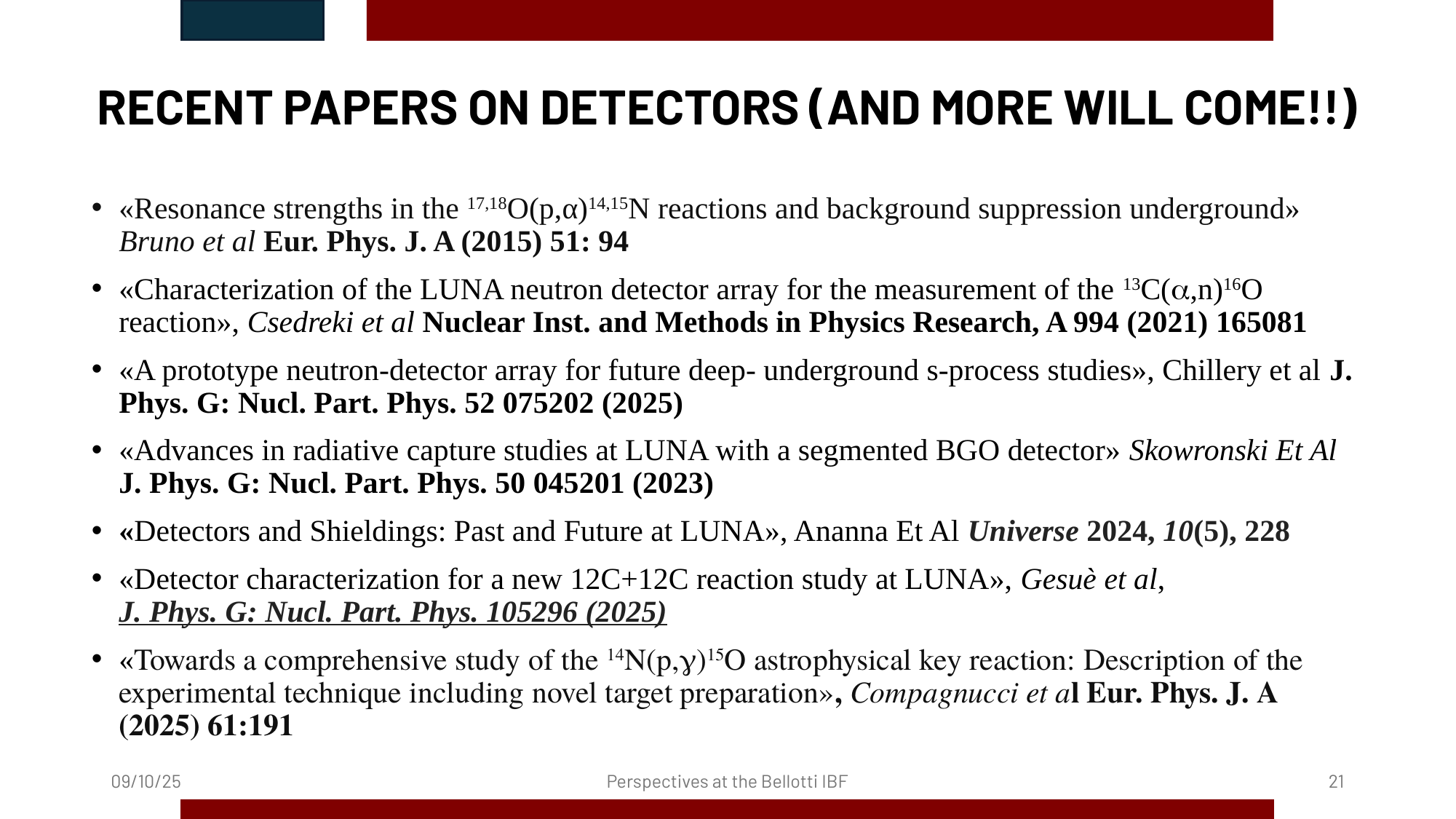

# RECENT PAPERS ON DETECTORS (AND MORE WILL COME!!)
«Resonance strengths in the 17,18O(p,α)14,15N reactions and background suppression underground» Bruno et al Eur. Phys. J. A (2015) 51: 94
«Characterization of the LUNA neutron detector array for the measurement of the 13C(α,n)16O reaction», Csedreki et al Nuclear Inst. and Methods in Physics Research, A 994 (2021) 165081
«A prototype neutron-detector array for future deep- underground s-process studies», Chillery et al J. Phys. G: Nucl. Part. Phys. 52 075202 (2025)
«Advances in radiative capture studies at LUNA with a segmented BGO detector» Skowronski Et Al J. Phys. G: Nucl. Part. Phys. 50 045201 (2023)
«Detectors and Shieldings: Past and Future at LUNA», Ananna Et Al Universe 2024, 10(5), 228
«Detector characterization for a new 12C+12C reaction study at LUNA», Gesuè et al, J. Phys. G: Nucl. Part. Phys. 105296 (2025)
«Towards a comprehensive study of the 14N(p,γ)15O astrophysical key reaction: Description of the experimental technique including novel target preparation», Compagnucci et al Eur. Phys. J. A (2025) 61:191

09/10/25
Perspectives at the Bellotti IBF
21